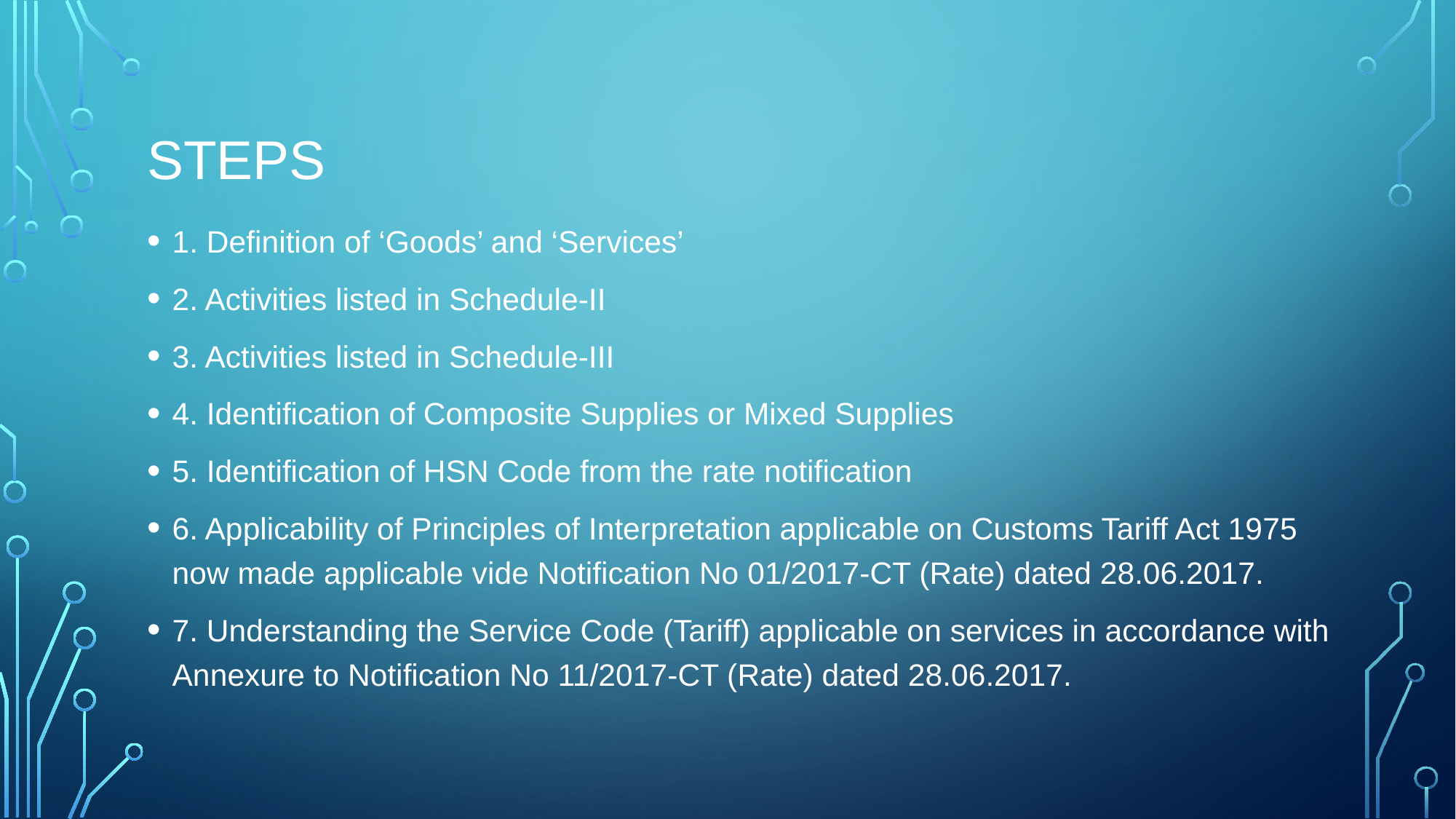

# STEPS
1. Definition of ‘Goods’ and ‘Services’
2. Activities listed in Schedule-II
3. Activities listed in Schedule-III
4. Identification of Composite Supplies or Mixed Supplies
5. Identification of HSN Code from the rate notification
6. Applicability of Principles of Interpretation applicable on Customs Tariff Act 1975 now made applicable vide Notification No 01/2017-CT (Rate) dated 28.06.2017.
7. Understanding the Service Code (Tariff) applicable on services in accordance with Annexure to Notification No 11/2017-CT (Rate) dated 28.06.2017.